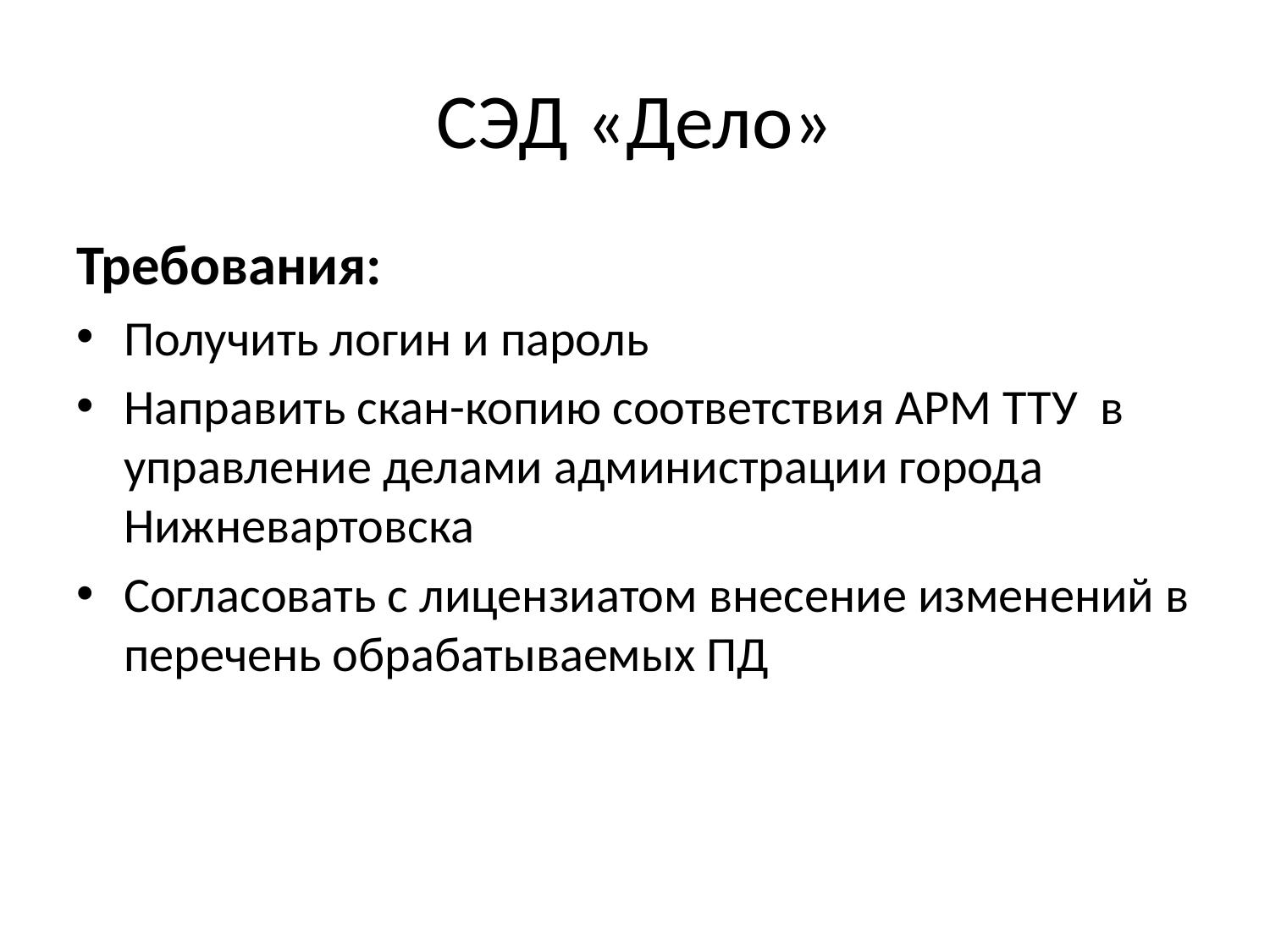

# СЭД «Дело»
Требования:
Получить логин и пароль
Направить скан-копию соответствия АРМ ТТУ  в управление делами администрации города Нижневартовска
Согласовать с лицензиатом внесение изменений в перечень обрабатываемых ПД